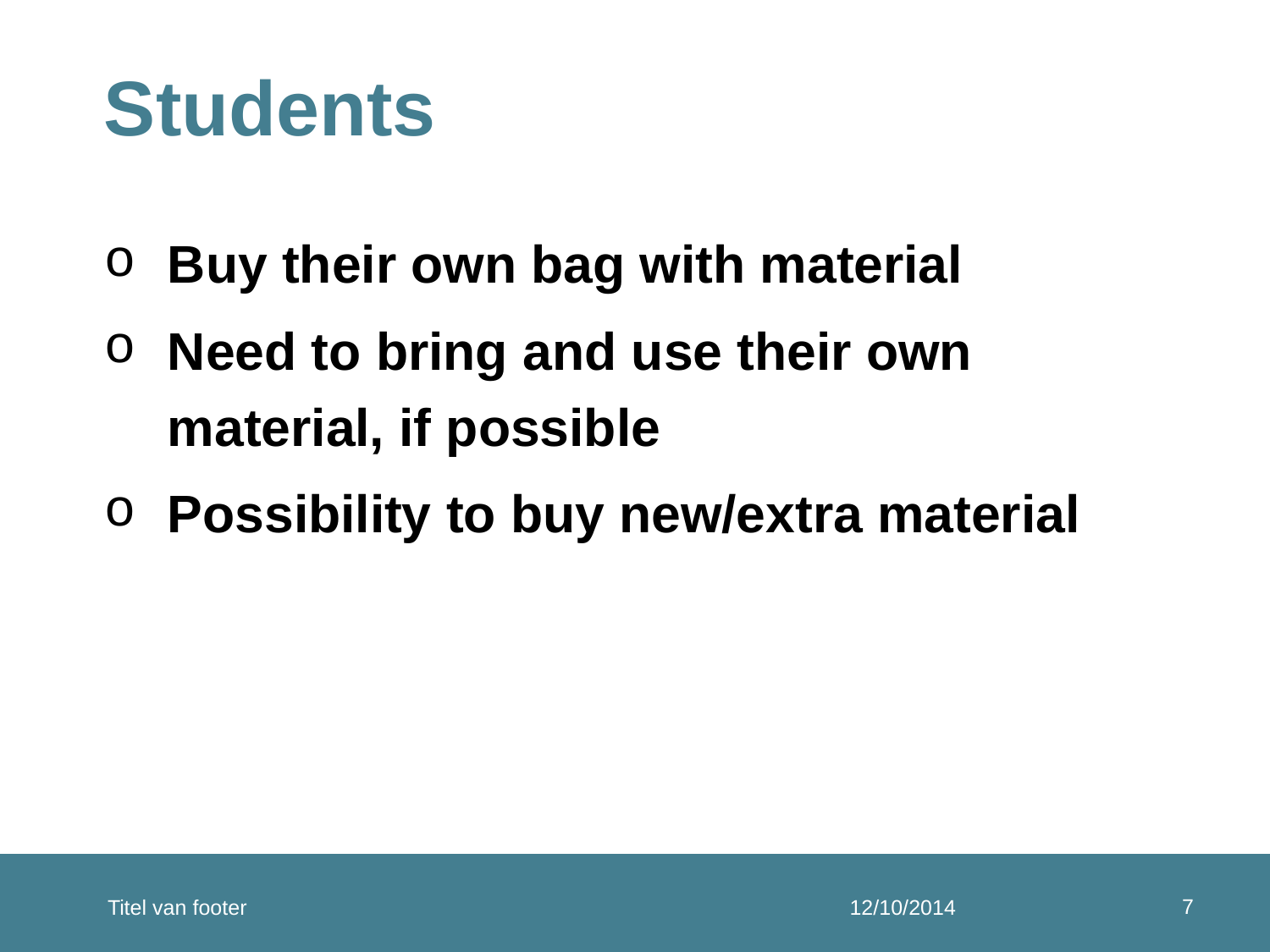

# Students
Buy their own bag with material
Need to bring and use their own material, if possible
Possibility to buy new/extra material
7
Titel van footer
12/10/2014